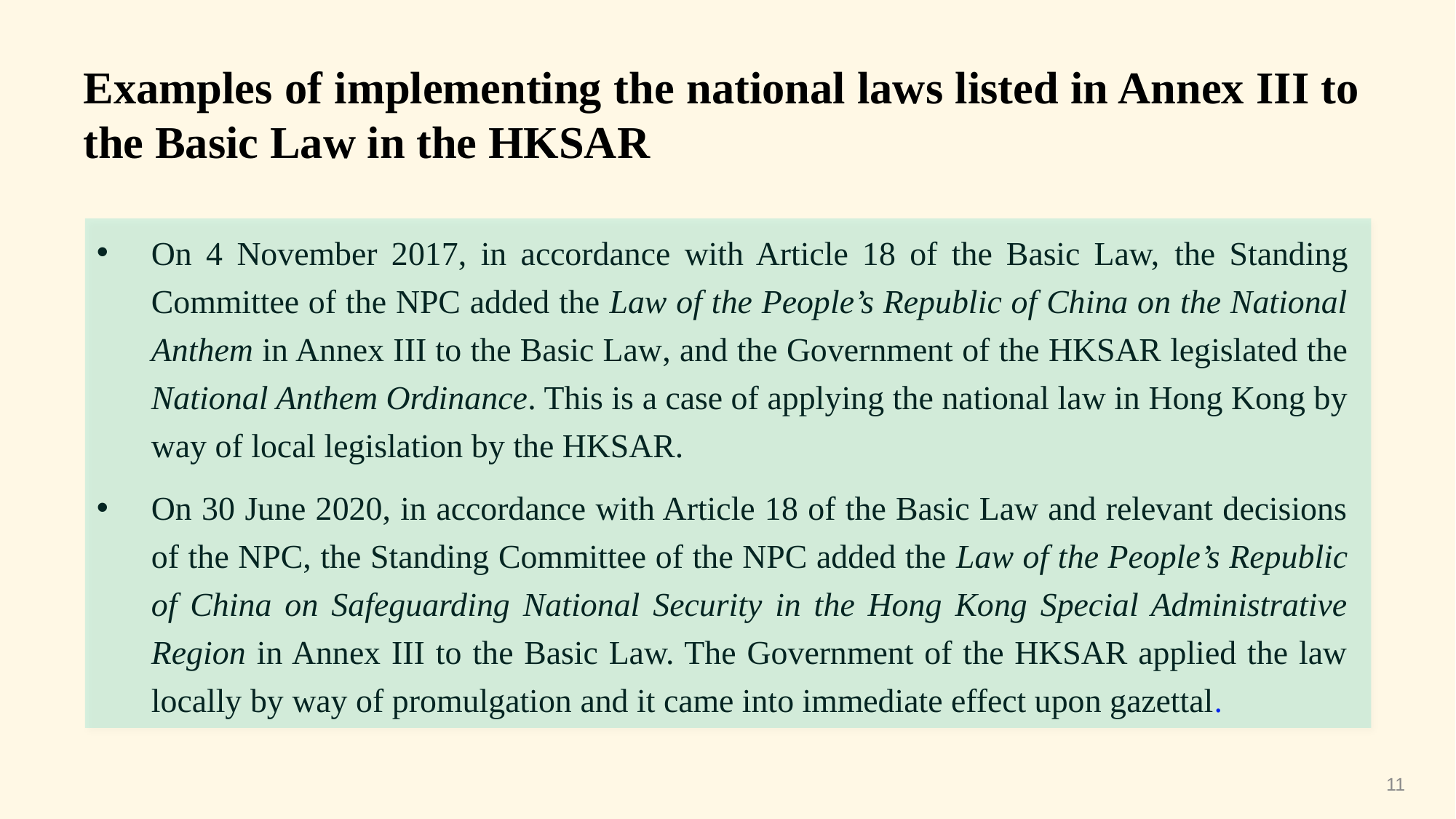

Examples of implementing the national laws listed in Annex III to the Basic Law in the HKSAR

On 4 November 2017, in accordance with Article 18 of the Basic Law, the Standing Committee of the NPC added the Law of the People’s Republic of China on the National Anthem in Annex III to the Basic Law, and the Government of the HKSAR legislated the National Anthem Ordinance. This is a case of applying the national law in Hong Kong by way of local legislation by the HKSAR.
On 30 June 2020, in accordance with Article 18 of the Basic Law and relevant decisions of the NPC, the Standing Committee of the NPC added the Law of the People’s Republic of China on Safeguarding National Security in the Hong Kong Special Administrative Region in Annex III to the Basic Law. The Government of the HKSAR applied the law locally by way of promulgation and it came into immediate effect upon gazettal.

11